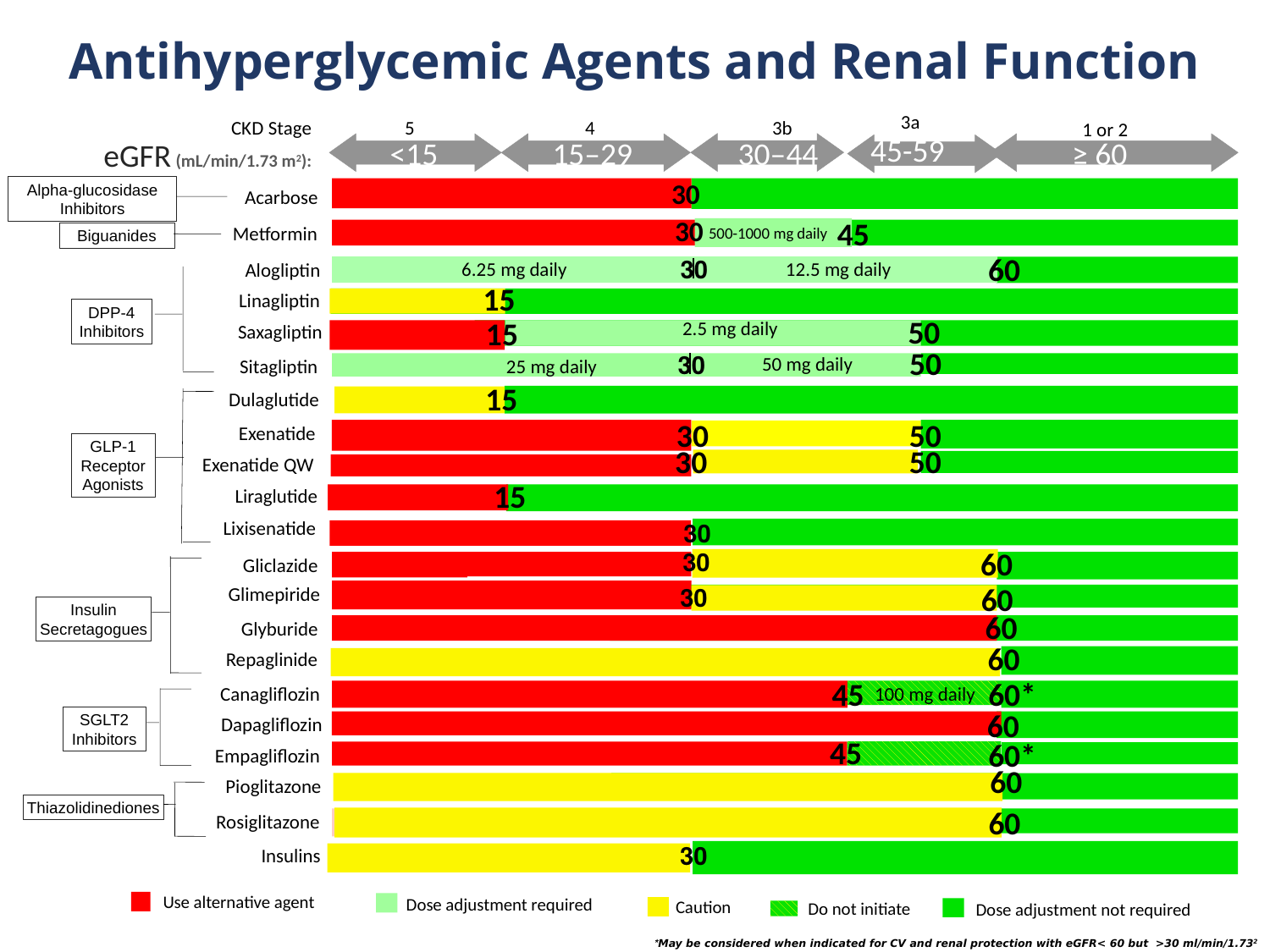

# Antihyperglycemic Agents and Renal Function
3a
CKD Stage
5
4
3b
1 or 2
<15
15–29
30–44
≥ 60
eGFR (mL/min/1.73 m2):

45-59

30
Alpha-glucosidase Inhibitors

Acarbose

30
45

Metformin
500-1000 mg daily
Biguanides

30
60
12.5 mg daily

6.25 mg daily

Alogliptin

15
Linagliptin

DPP-4 Inhibitors
50
2.5 mg daily

Saxagliptin
15

30
50
50 mg daily

25 mg daily
Sitagliptin

15

50
Dulaglutide

30

Exenatide

GLP-1 Receptor Agonists
50

Exenatide QW
30

15
Liraglutide

30
Lixisenatide

30

60

Gliclazide

30
60

Glimepiride

Insulin Secretagogues
60

Glyburide
60

Repaglinide

45
25

100 mg daily
Canagliflozin
60*

60
SGLT2 Inhibitors

Dapagliflozin

45
60*

Empagliflozin

60

Pioglitazone

Thiazolidinediones
60

Rosiglitazone
Fluid retention
30

Insulins

Use alternative agent

Dose adjustment required
Caution

Do not initiate

Dose adjustment not required

*May be considered when indicated for CV and renal protection with eGFR< 60 but  >30 ml/min/1.732